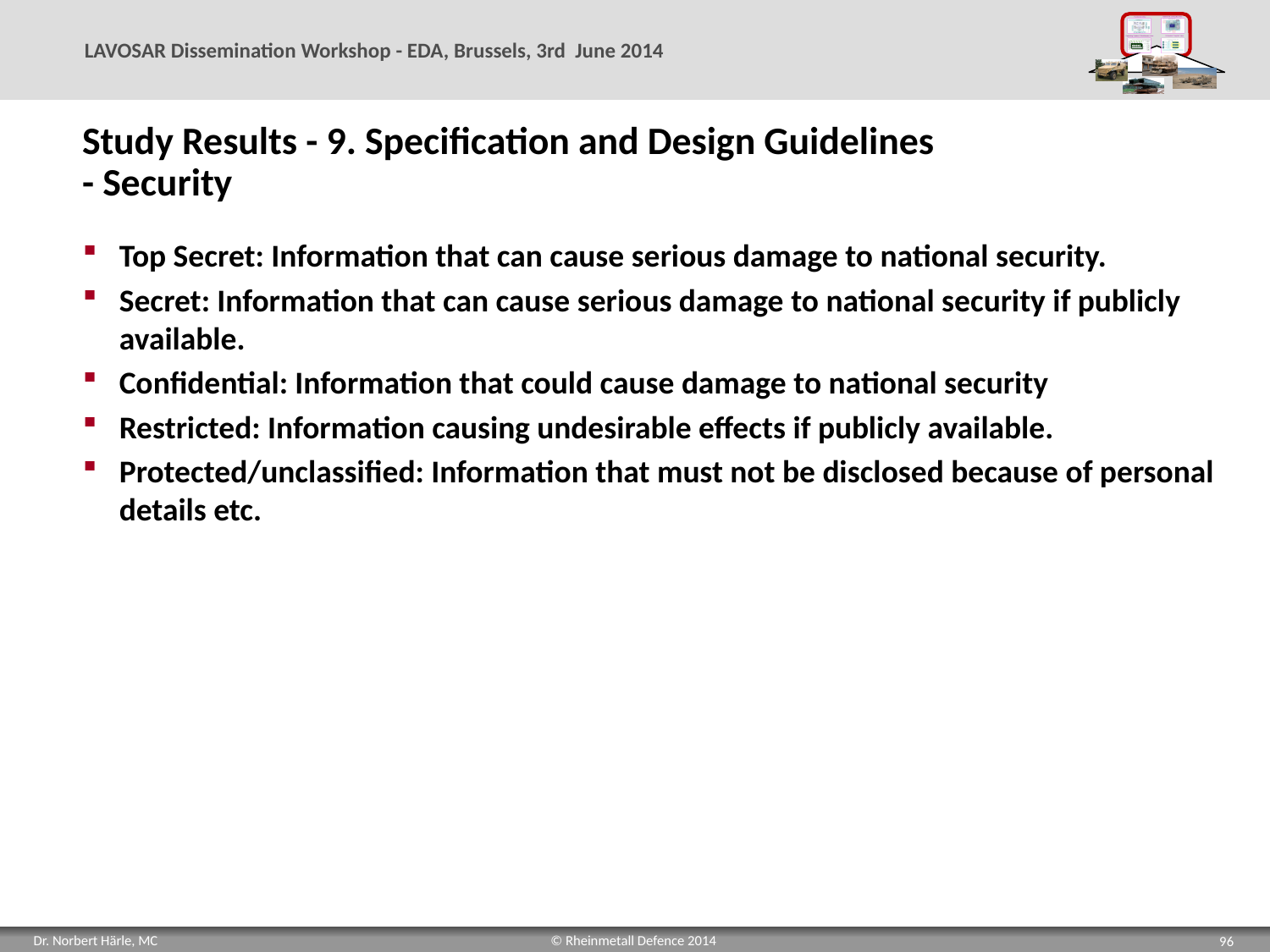

# Study Results - 9. Specification and Design Guidelines - Security
Top Secret: Information that can cause serious damage to national security.
Secret: Information that can cause serious damage to national security if publicly available.
Confidential: Information that could cause damage to national security
Restricted: Information causing undesirable effects if publicly available.
Protected/unclassified: Information that must not be disclosed because of personal details etc.

96